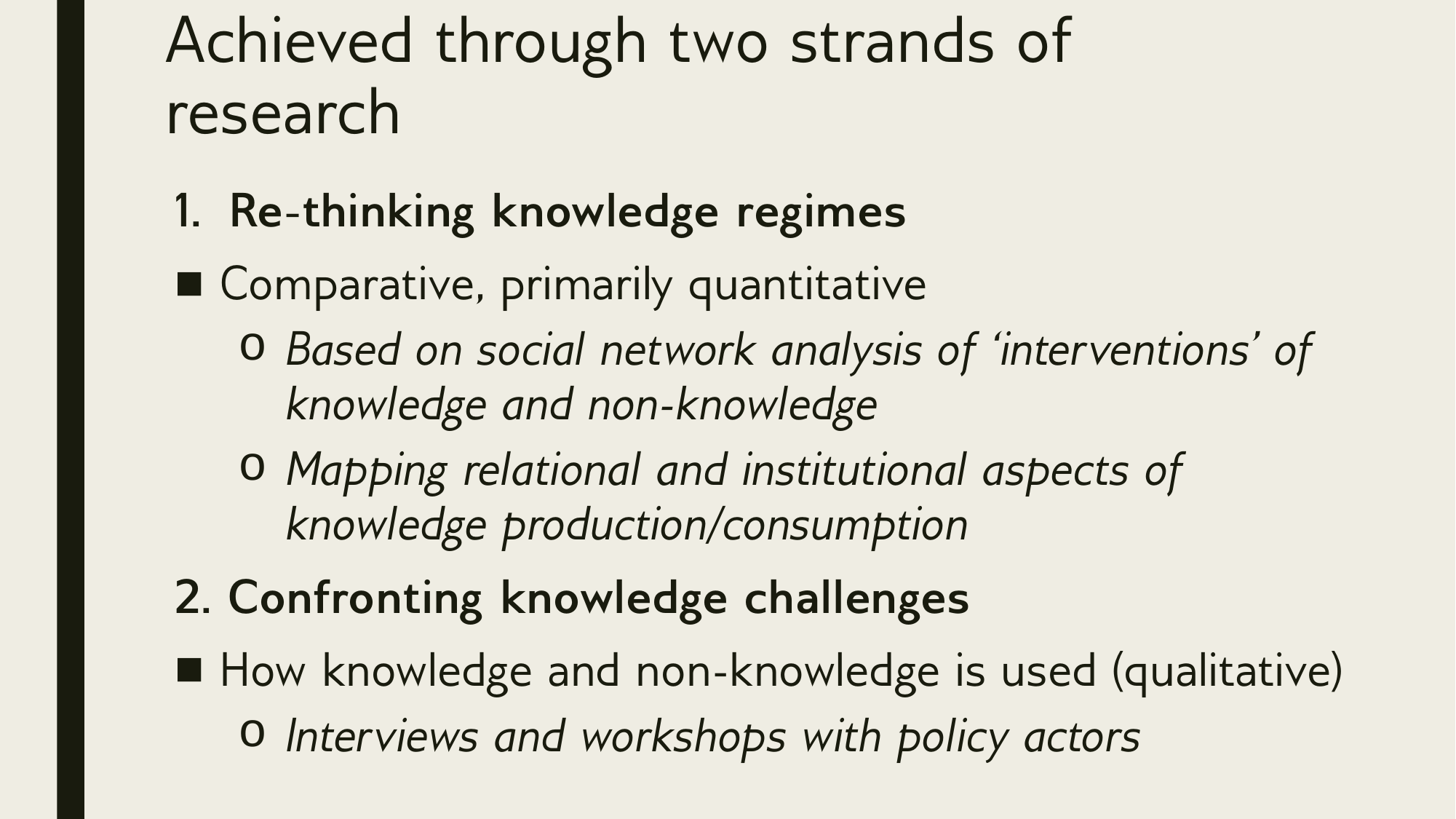

# Achieved through two strands of research
Re-thinking knowledge regimes
Comparative, primarily quantitative
Based on social network analysis of ‘interventions’ of knowledge and non-knowledge
Mapping relational and institutional aspects of knowledge production/consumption
2. Confronting knowledge challenges
How knowledge and non-knowledge is used (qualitative)
Interviews and workshops with policy actors